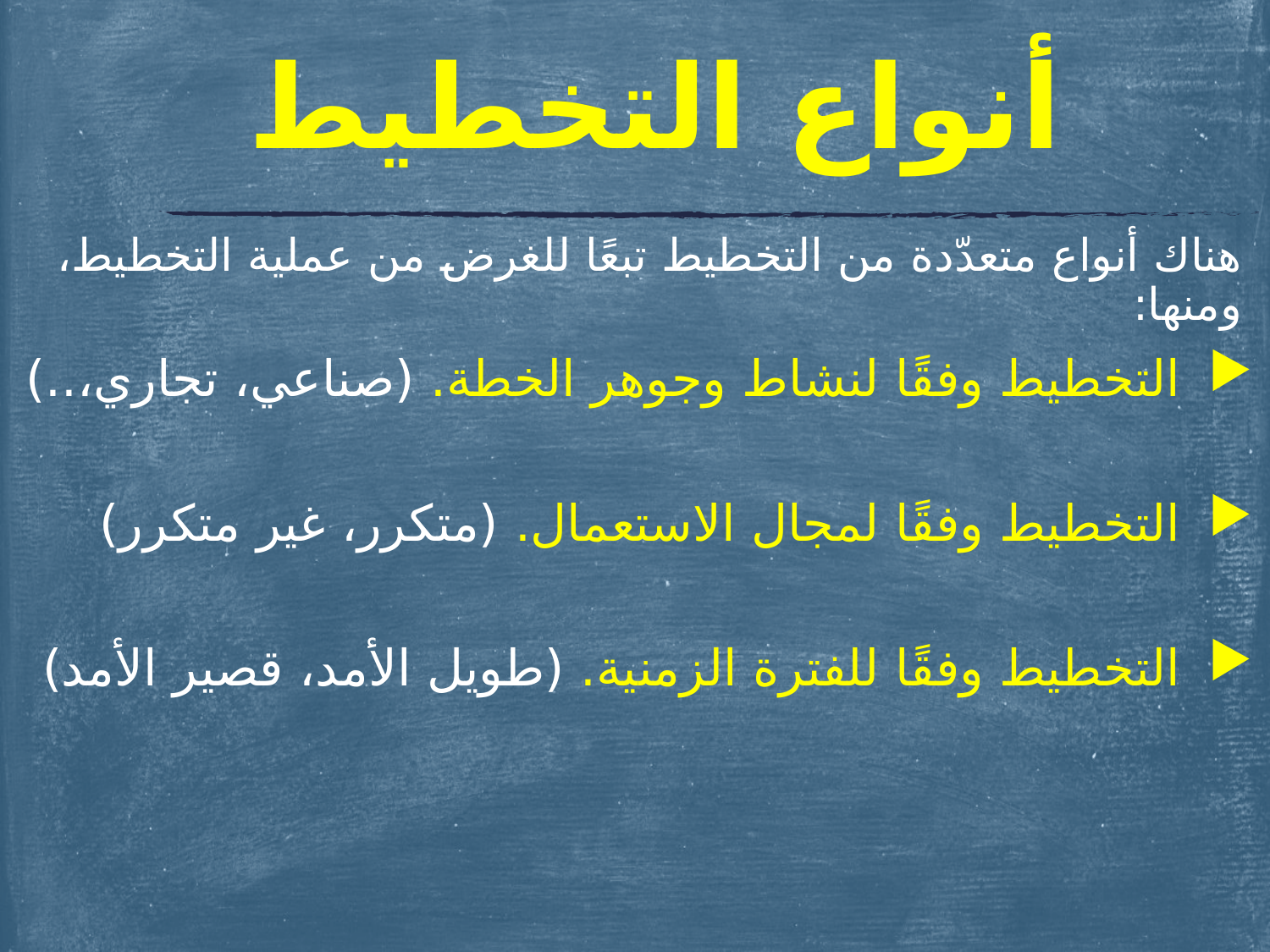

# أنواع التخطيط
هناك أنواع متعدّدة من التخطيط تبعًا للغرض من عملية التخطيط، ومنها:
التخطيط وفقًا لنشاط وجوهر الخطة. (صناعي، تجاري،..)

التخطيط وفقًا لمجال الاستعمال. (متكرر، غير متكرر)

التخطيط وفقًا للفترة الزمنية. (طويل الأمد، قصير الأمد)